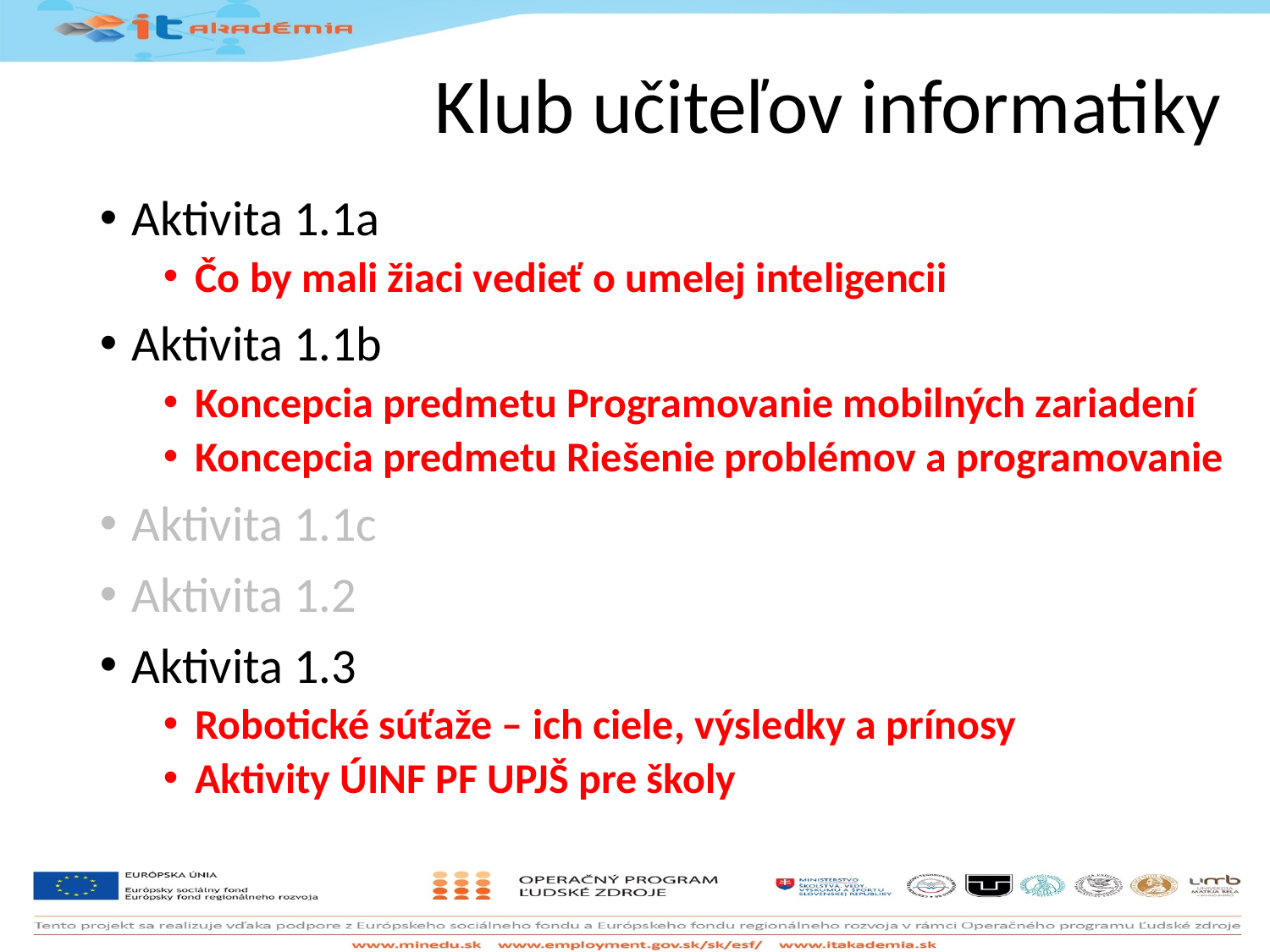

# Klub učiteľov informatiky
Aktivita 1.1a
Čo by mali žiaci vedieť o umelej inteligencii
Aktivita 1.1b
Koncepcia predmetu Programovanie mobilných zariadení
Koncepcia predmetu Riešenie problémov a programovanie
Aktivita 1.1c
Aktivita 1.2
Aktivita 1.3
Robotické súťaže – ich ciele, výsledky a prínosy
Aktivity ÚINF PF UPJŠ pre školy